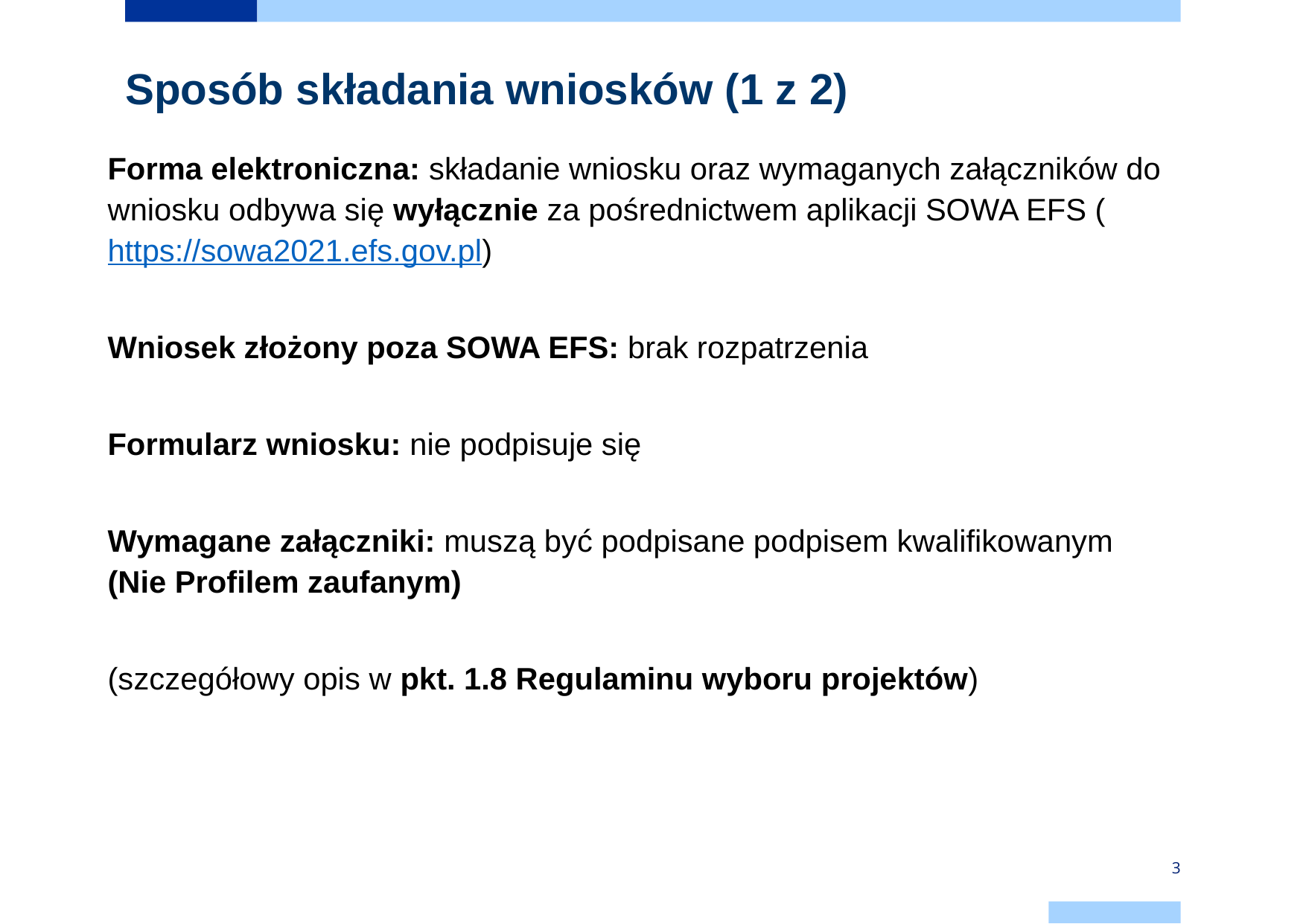

# Sposób składania wniosków (1 z 2)
Forma elektroniczna: składanie wniosku oraz wymaganych załączników do wniosku odbywa się wyłącznie za pośrednictwem aplikacji SOWA EFS (https://sowa2021.efs.gov.pl)
Wniosek złożony poza SOWA EFS: brak rozpatrzenia
Formularz wniosku: nie podpisuje się
Wymagane załączniki: muszą być podpisane podpisem kwalifikowanym    (Nie Profilem zaufanym)
(szczegółowy opis w pkt. 1.8 Regulaminu wyboru projektów)
3